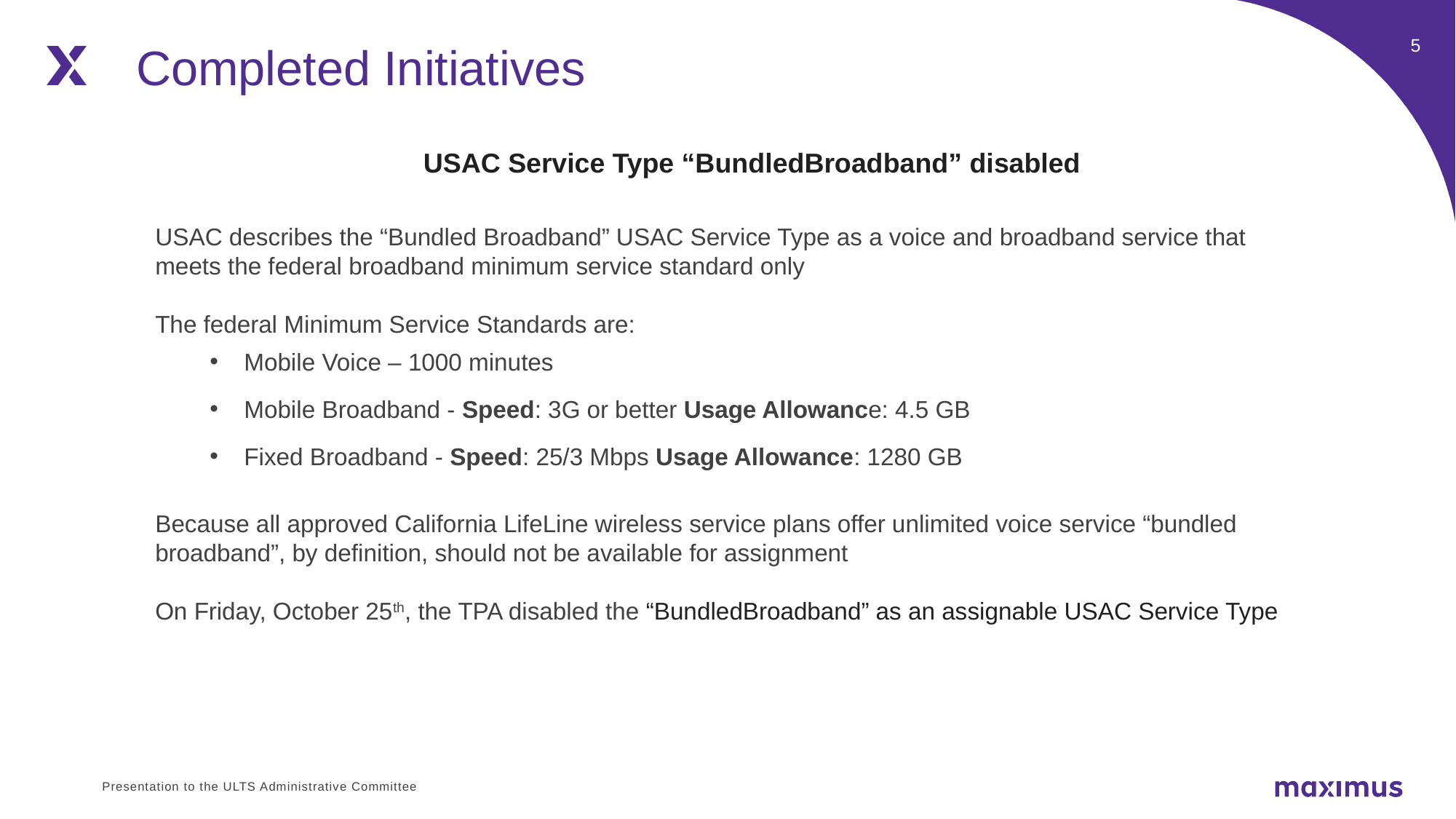

Completed Initiatives
USAC Service Type “BundledBroadband” disabled
USAC describes the “Bundled Broadband” USAC Service Type as a voice and broadband service that meets the federal broadband minimum service standard only

The federal Minimum Service Standards are:
Mobile Voice – 1000 minutes
Mobile Broadband - Speed: 3G or better Usage Allowance: 4.5 GB
Fixed Broadband - Speed: 25/3 Mbps Usage Allowance: 1280 GB

Because all approved California LifeLine wireless service plans offer unlimited voice service “bundled broadband”, by definition, should not be available for assignment

On Friday, October 25th, the TPA disabled the “BundledBroadband” as an assignable USAC Service Type